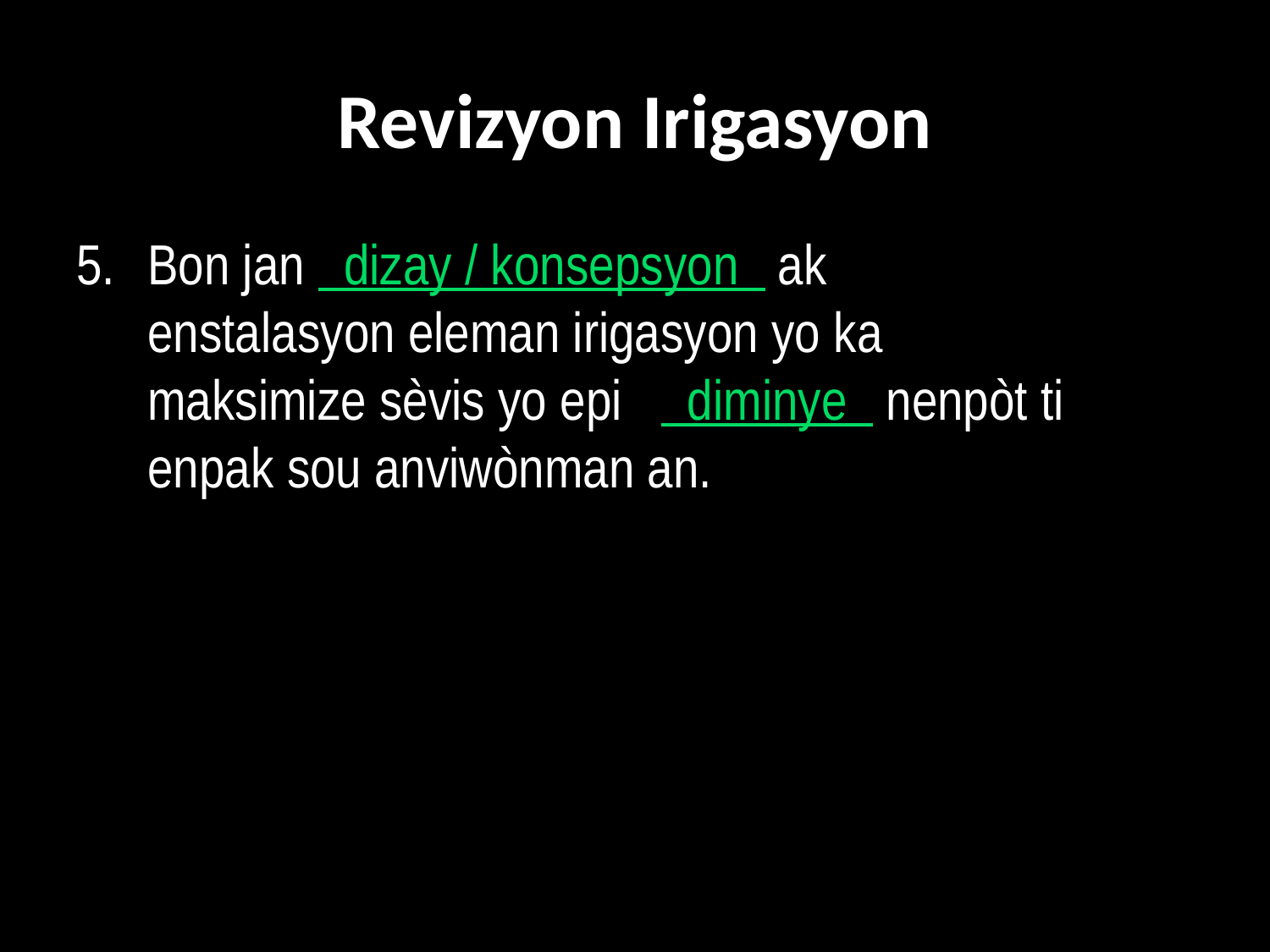

# Revizyon Irigasyon
5.	Bon jan   dizay / konsepsyon   ak enstalasyon eleman irigasyon yo ka maksimize sèvis yo epi     diminye   nenpòt ti enpak sou anviwònman an.